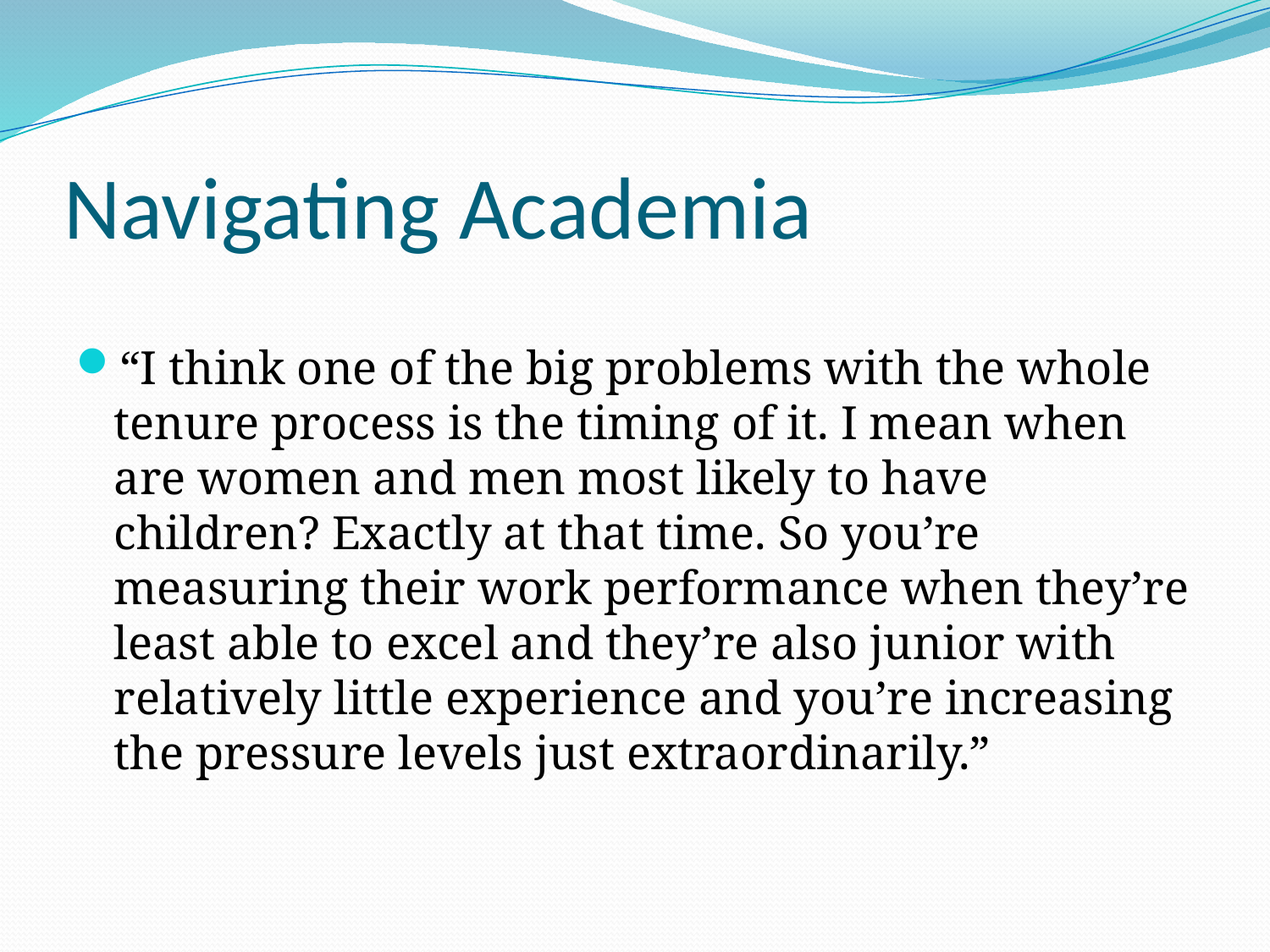

# Navigating Academia

“I think one of the big problems with the whole tenure process is the timing of it. I mean when are women and men most likely to have children? Exactly at that time. So you’re measuring their work performance when they’re least able to excel and they’re also junior with relatively little experience and you’re increasing the pressure levels just extraordinarily.”